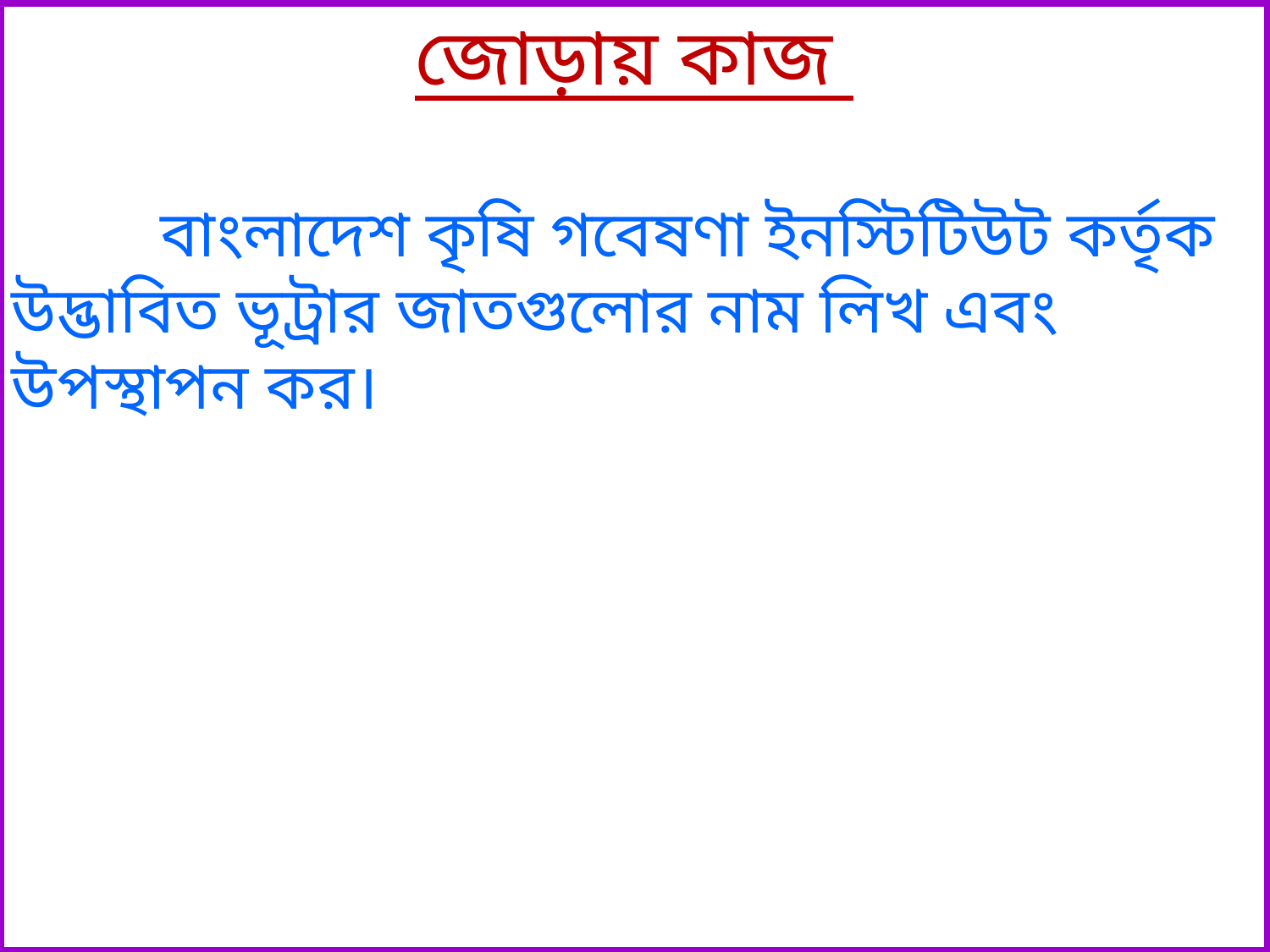

জোড়ায় কাজ

         বাংলাদেশ কৃষি গবেষণা ইনস্টিটিউট কর্তৃক উদ্ভাবিত ভূট্রার জাতগুলোর নাম লিখ এবং উপস্থাপন কর।